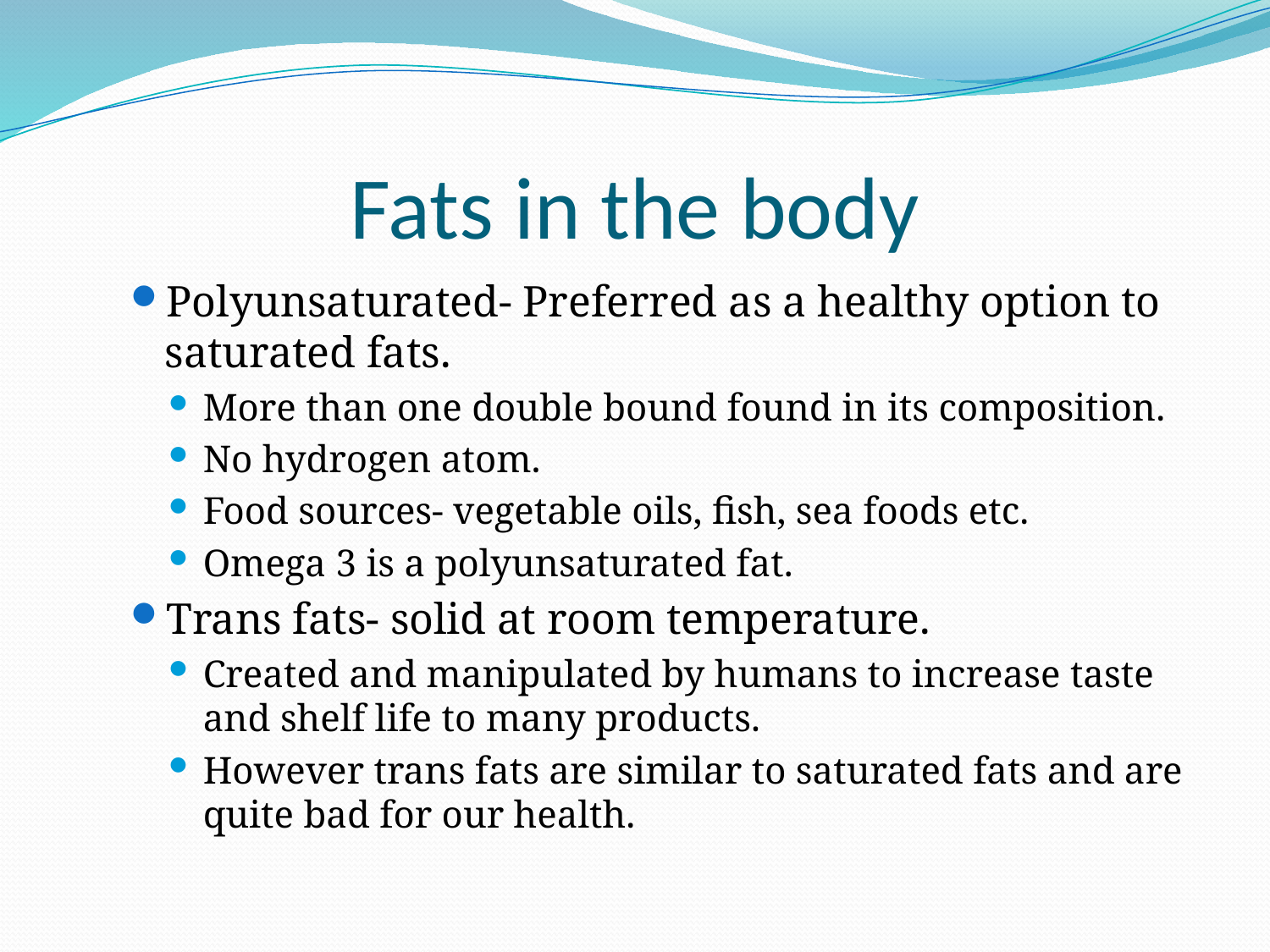

# Fats in the body
Polyunsaturated- Preferred as a healthy option to saturated fats.
More than one double bound found in its composition.
No hydrogen atom.
Food sources- vegetable oils, fish, sea foods etc.
Omega 3 is a polyunsaturated fat.
Trans fats- solid at room temperature.
Created and manipulated by humans to increase taste and shelf life to many products.
However trans fats are similar to saturated fats and are quite bad for our health.